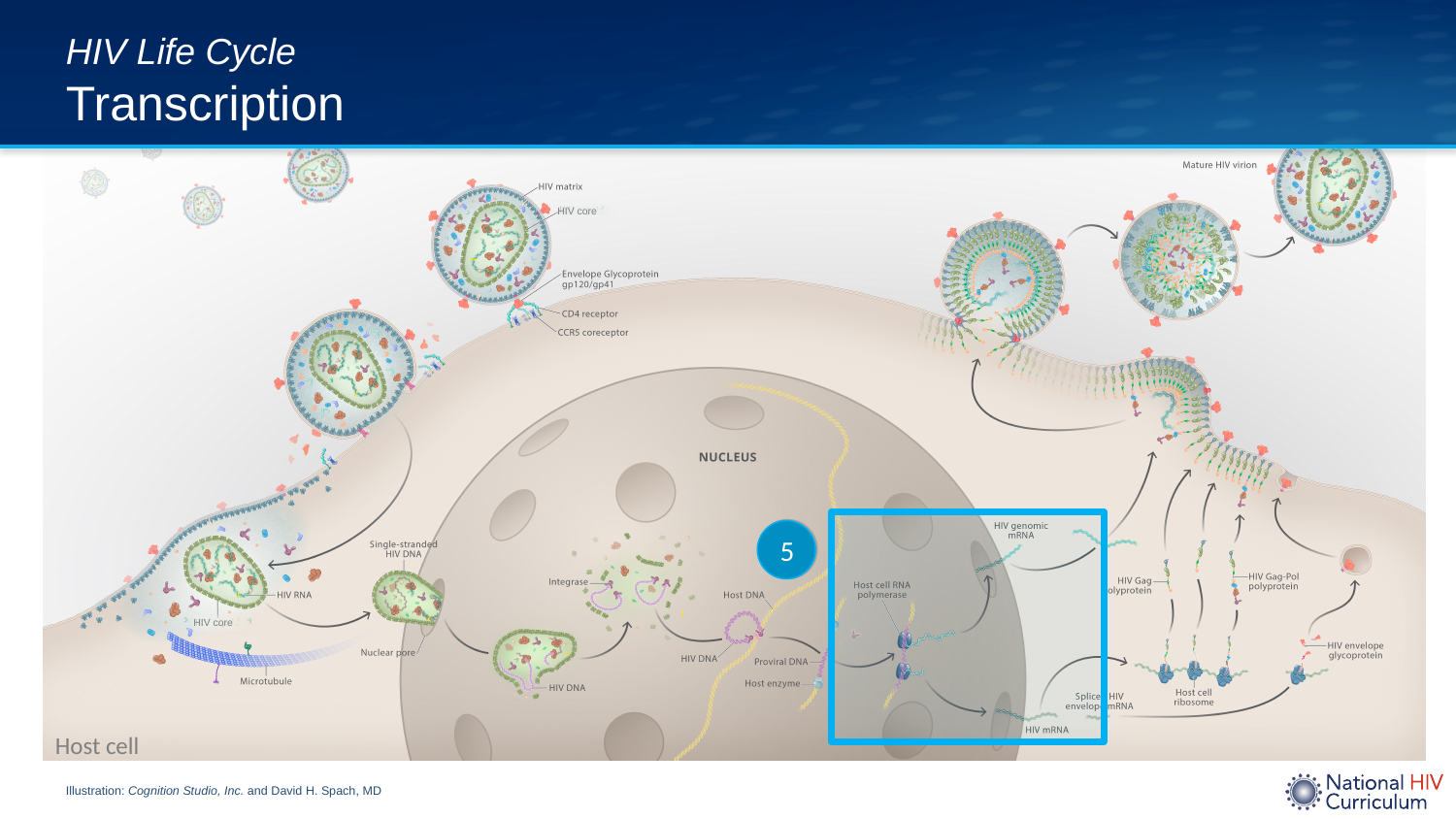

# HIV Life Cycle Transcription

5
Illustration: Cognition Studio, Inc. and David H. Spach, MD